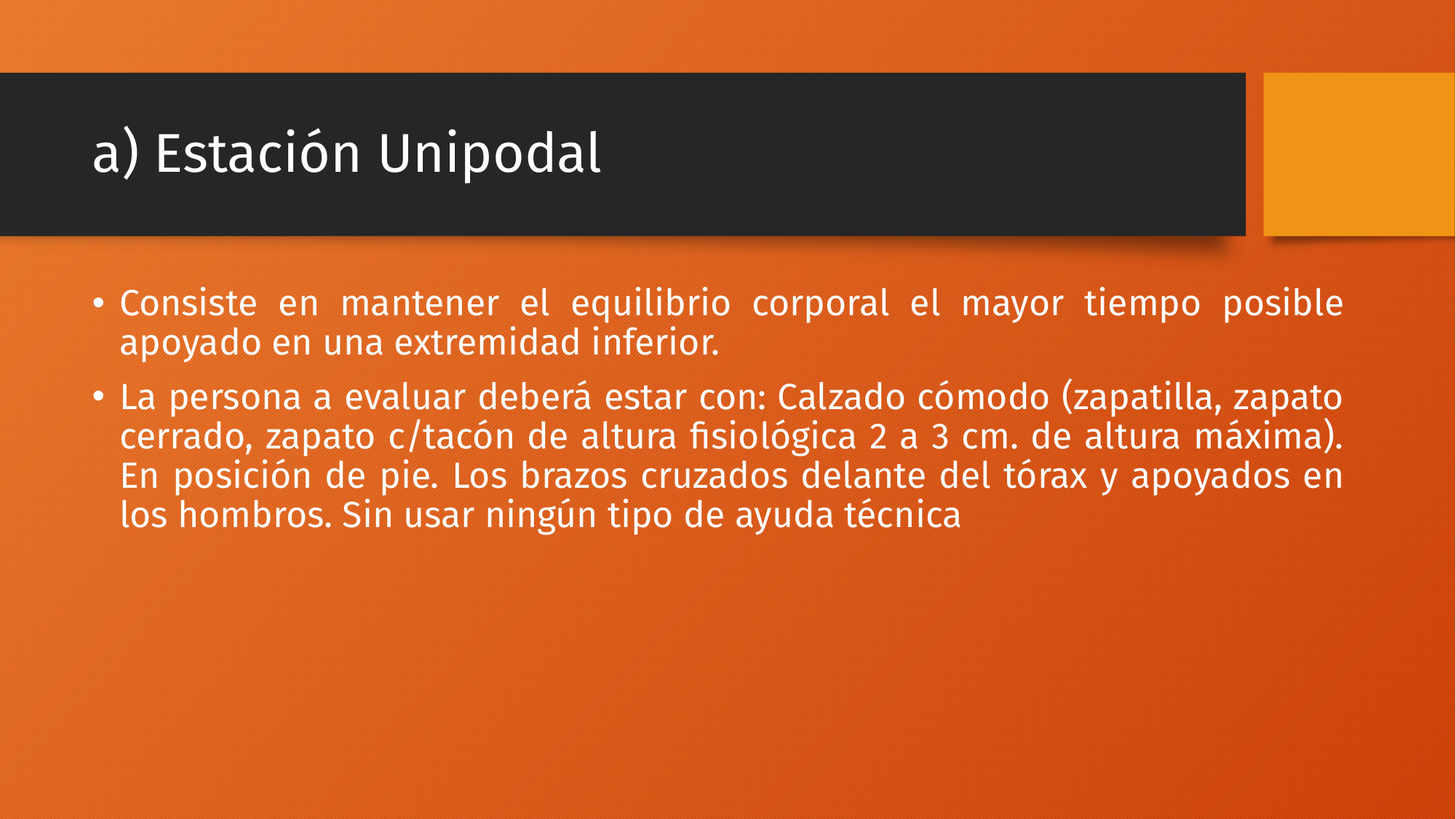

# a) Estación Unipodal
Consiste en mantener el equilibrio corporal el mayor tiempo posible apoyado en una extremidad inferior.
La persona a evaluar deberá estar con: Calzado cómodo (zapatilla, zapato cerrado, zapato c/tacón de altura fisiológica 2 a 3 cm. de altura máxima). En posición de pie. Los brazos cruzados delante del tórax y apoyados en los hombros. Sin usar ningún tipo de ayuda técnica